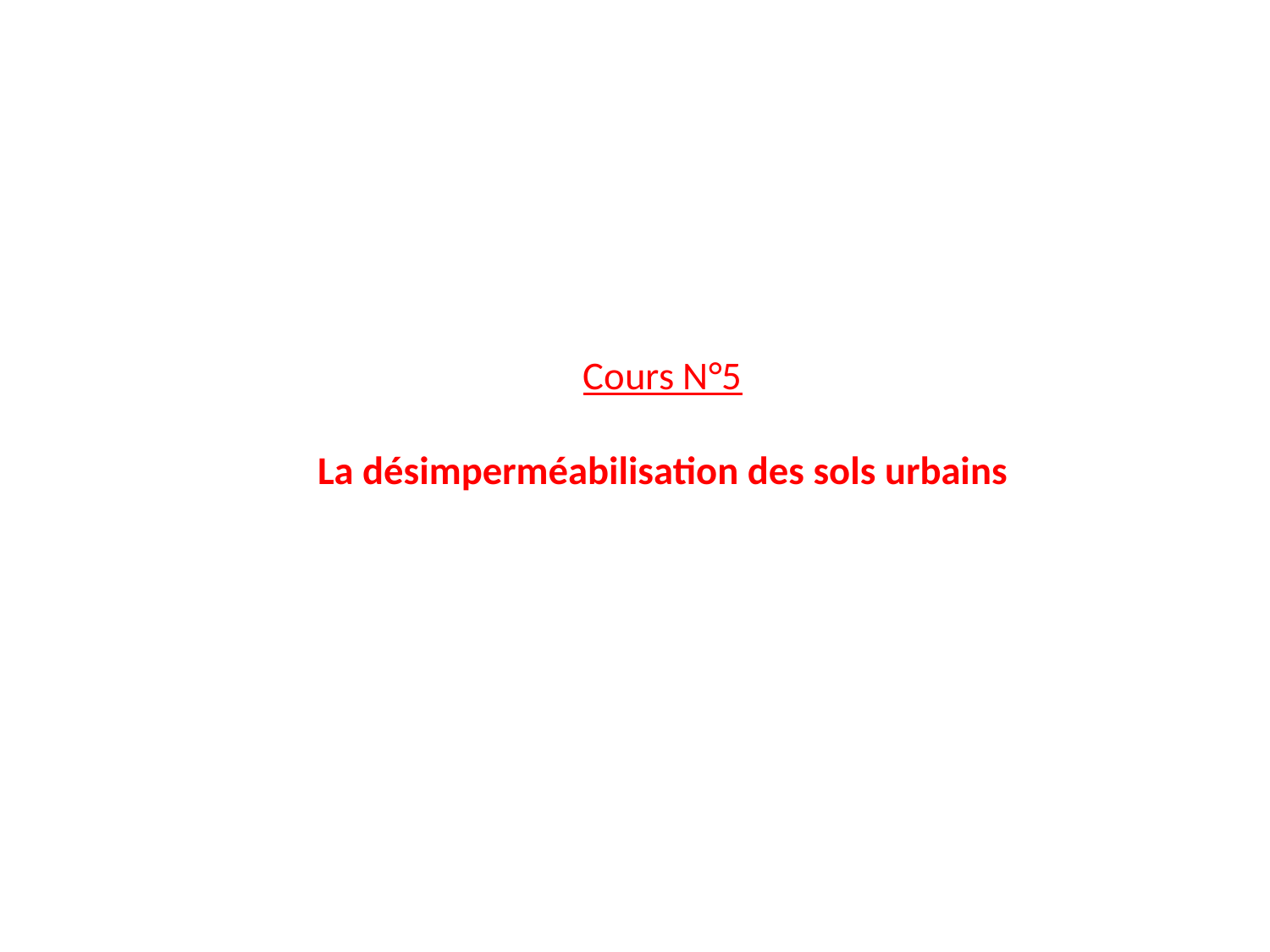

# Cours N°5 La désimperméabilisation des sols urbains